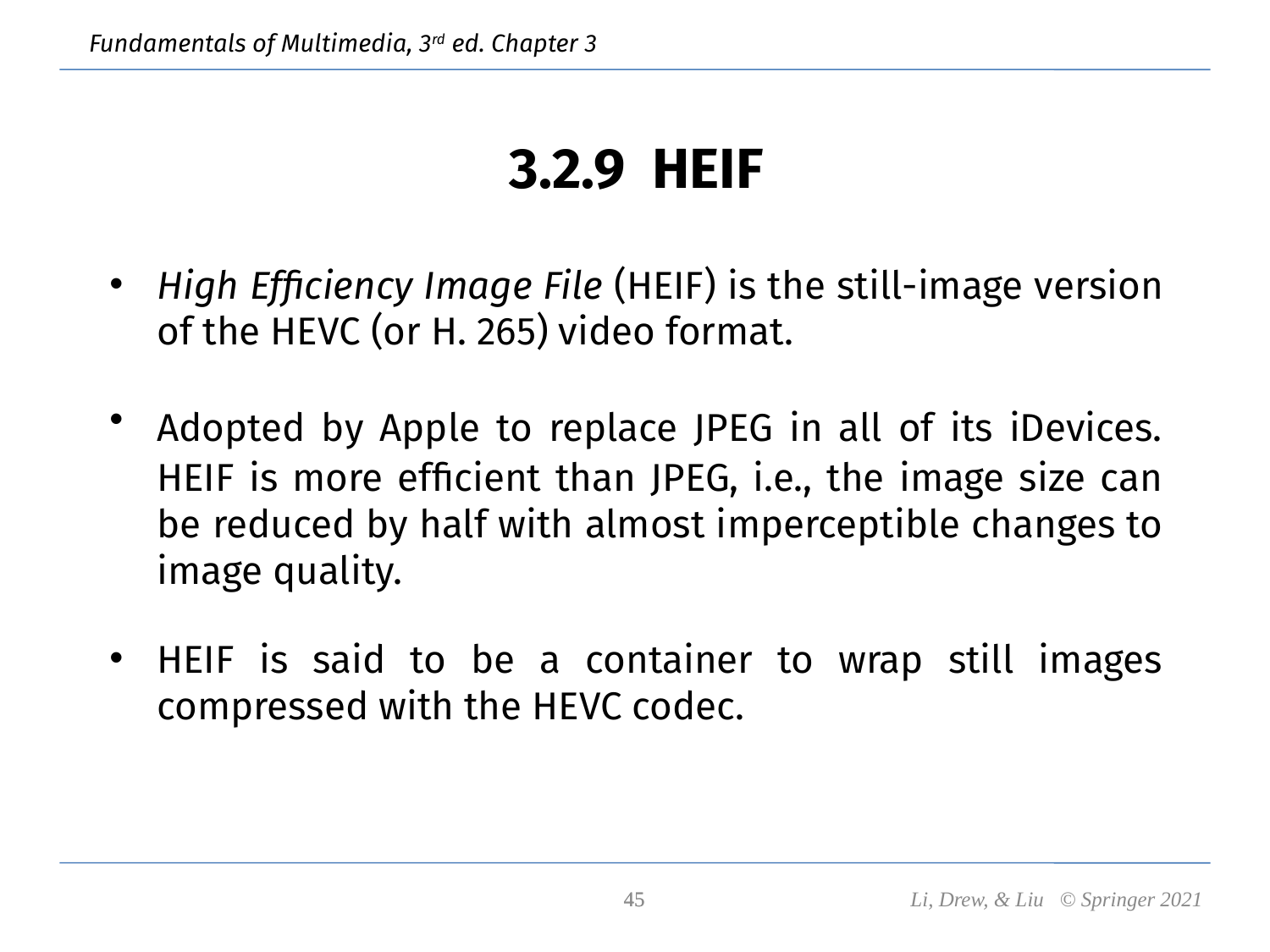

# 3.2.9  HEIF
High Efficiency Image File (HEIF) is the still-image version of the HEVC (or H. 265) video format.
Adopted by Apple to replace JPEG in all of its iDevices. HEIF is more efficient than JPEG, i.e., the image size can be reduced by half with almost imperceptible changes to image quality.
HEIF is said to be a container to wrap still images compressed with the HEVC codec.
45
45
Li, Drew, & Liu   © Springer 2021